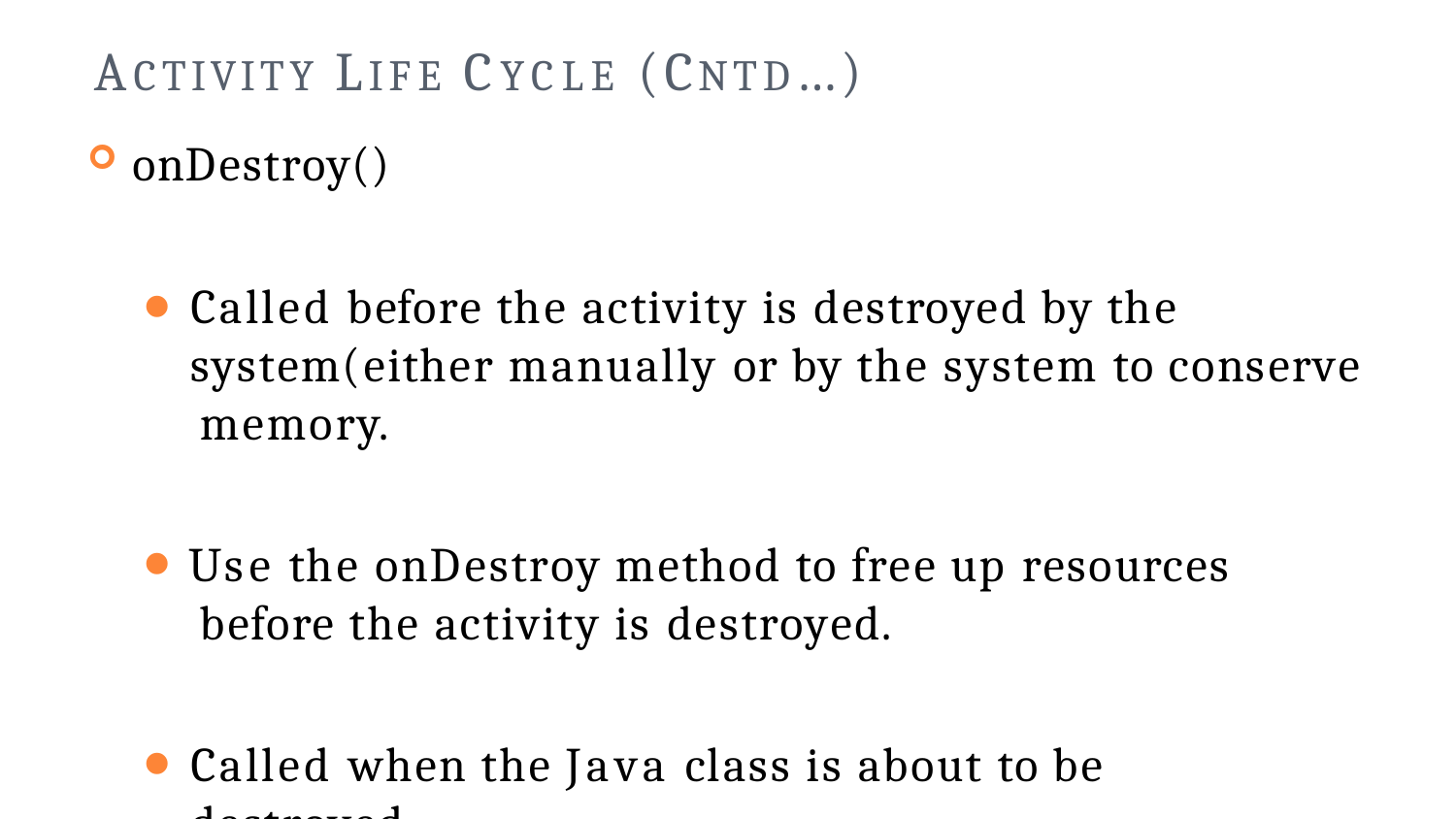

# ACTIVITY LIFE CYCLE (CNTD…)
onDestroy()

Called before the activity is destroyed by the  system(either manually or by the system to conserve  memory.

Use the onDestroy method to free up resources  before the activity is destroyed.

Called when the Java class is about to be destroyed.

Once this function is called, there is only one option  for transition (other than being killed): onCreate.